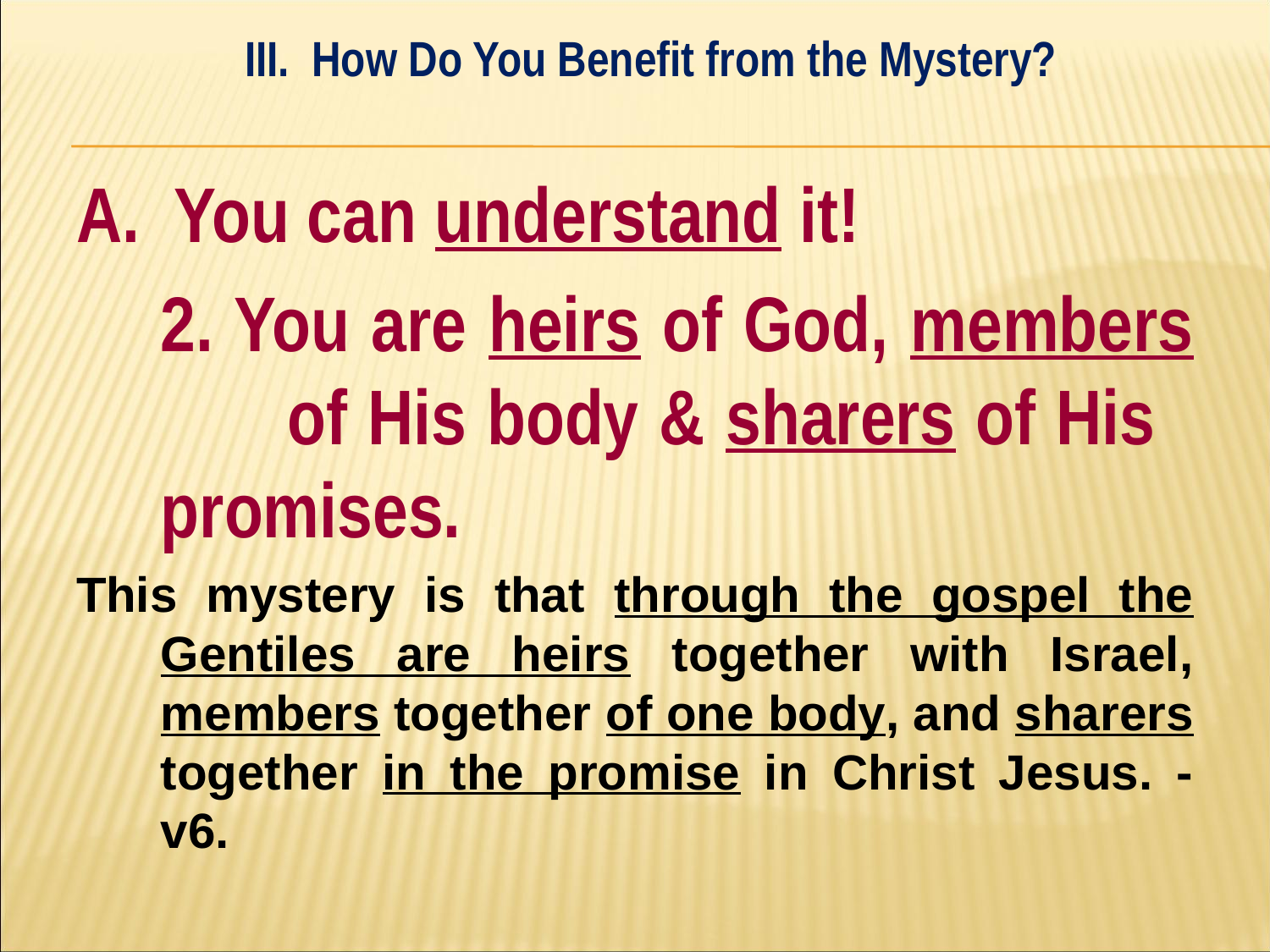

III.  How Do You Benefit from the Mystery?
#
A.  You can understand it!
	2. You are heirs of God, members 	of His body & sharers of His 	promises.
This mystery is that through the gospel the Gentiles are heirs together with Israel, members together of one body, and sharers together in the promise in Christ Jesus. - v6.